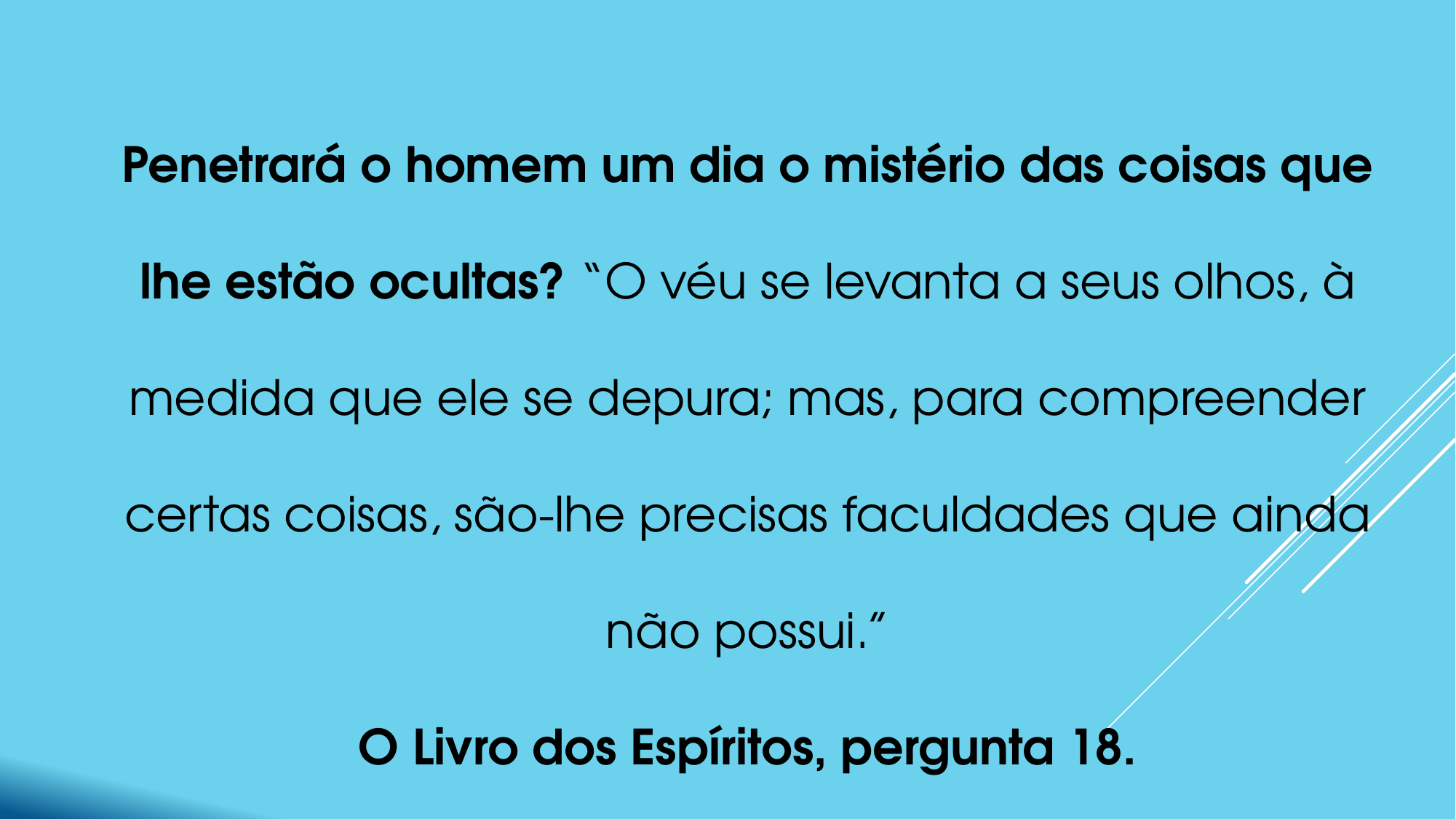

Penetrará o homem um dia o mistério das coisas que lhe estão ocultas? “O véu se levanta a seus olhos, à medida que ele se depura; mas, para compreender certas coisas, são-lhe precisas faculdades que ainda não possui.”
O Livro dos Espíritos, pergunta 18.